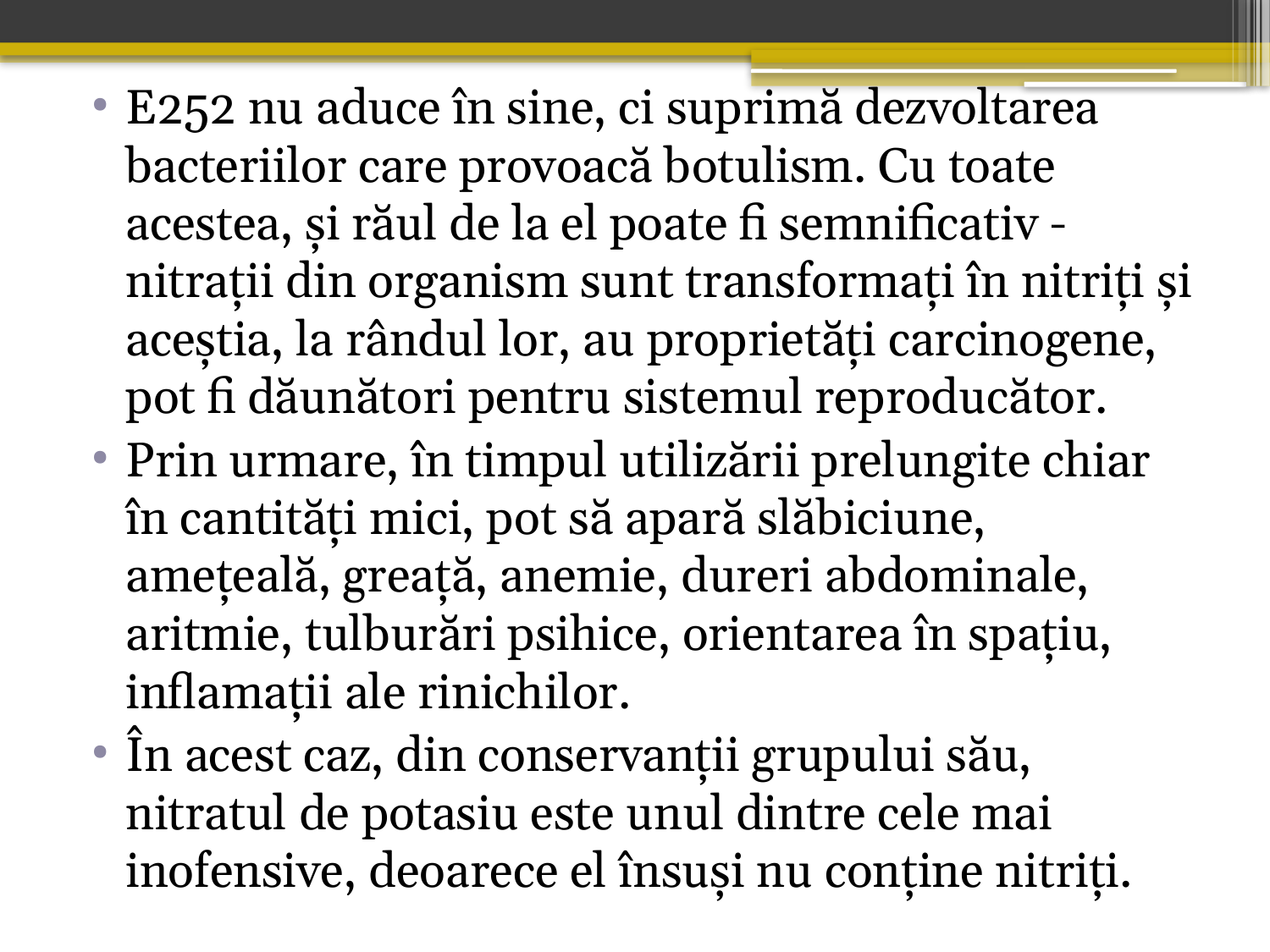

E252 nu aduce în sine, ci suprimă dezvoltarea bacteriilor care provoacă botulism. Cu toate acestea, și răul de la el poate fi semnificativ - nitrații din organism sunt transformați în nitriți și aceștia, la rândul lor, au proprietăți carcinogene, pot fi dăunători pentru sistemul reproducător.
Prin urmare, în timpul utilizării prelungite chiar în cantități mici, pot să apară slăbiciune, amețeală, greață, anemie, dureri abdominale, aritmie, tulburări psihice, orientarea în spațiu, inflamații ale rinichilor.
În acest caz, din conservanții grupului său, nitratul de potasiu este unul dintre cele mai inofensive, deoarece el însuși nu conține nitriți.